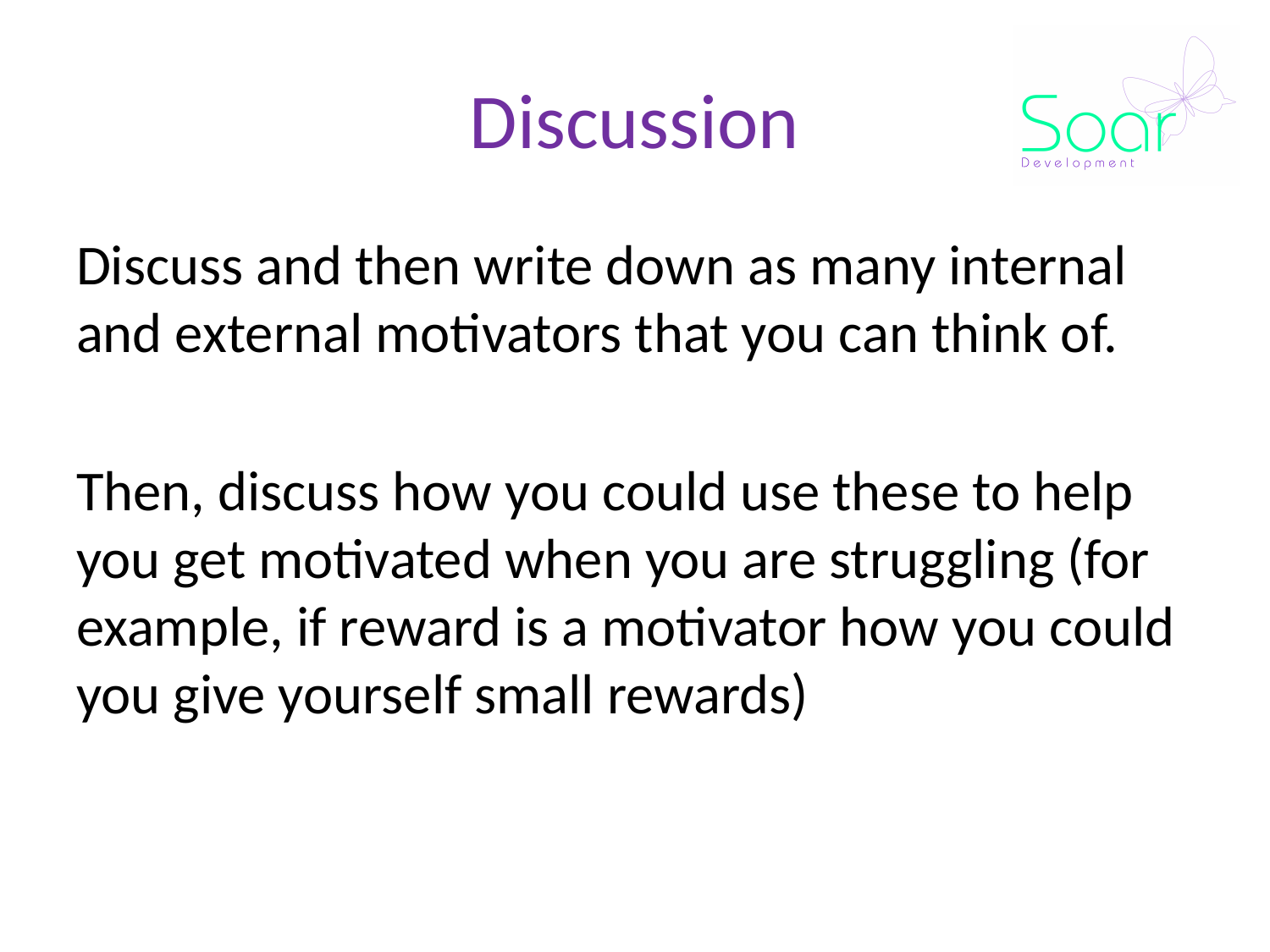

# Discussion
Discuss and then write down as many internal and external motivators that you can think of.

Then, discuss how you could use these to help you get motivated when you are struggling (for example, if reward is a motivator how you could you give yourself small rewards)